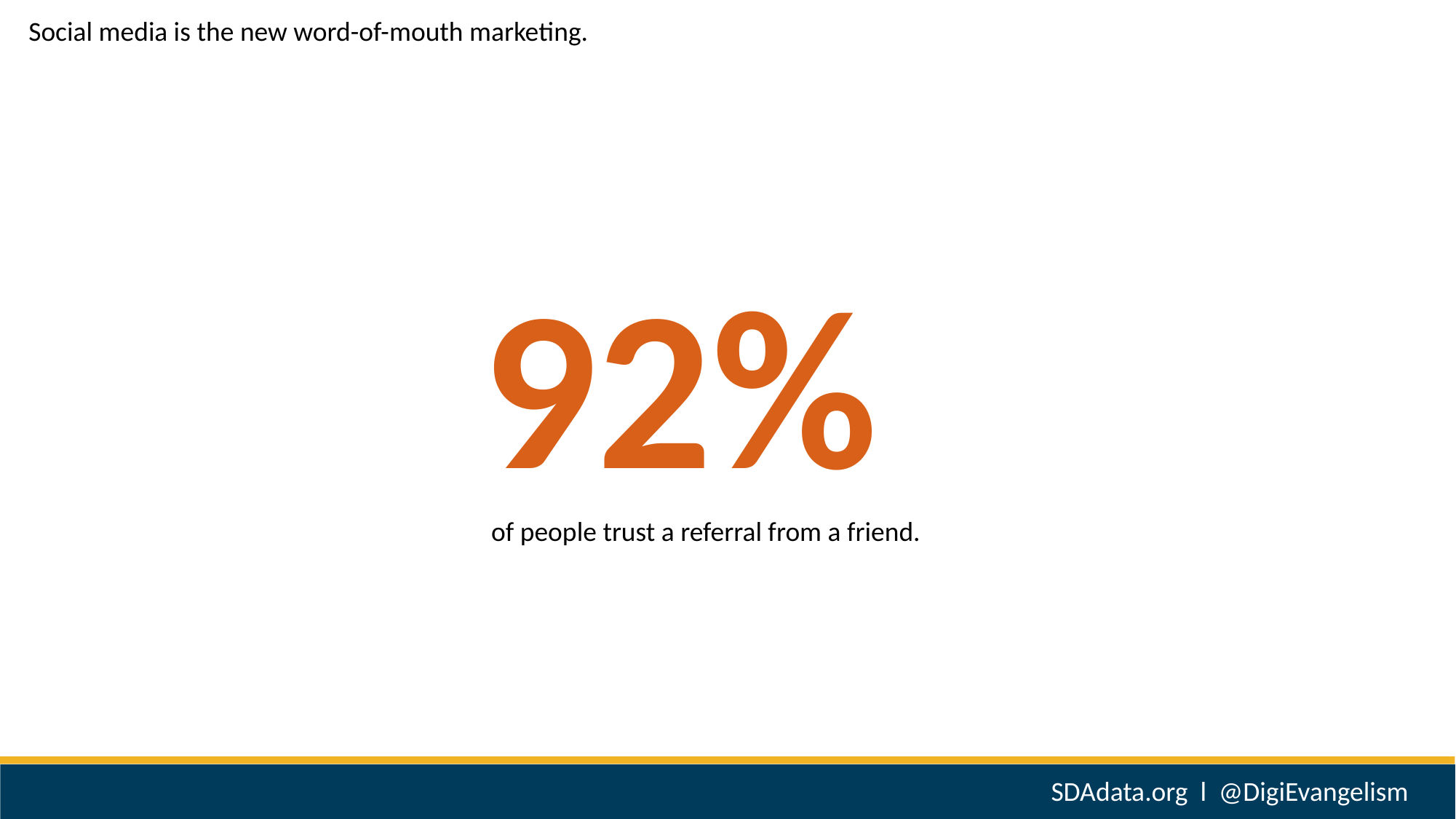

Social media is the new word-of-mouth marketing.
92%
of people trust a referral from a friend.
SDAdata.org  l  @DigiEvangelism